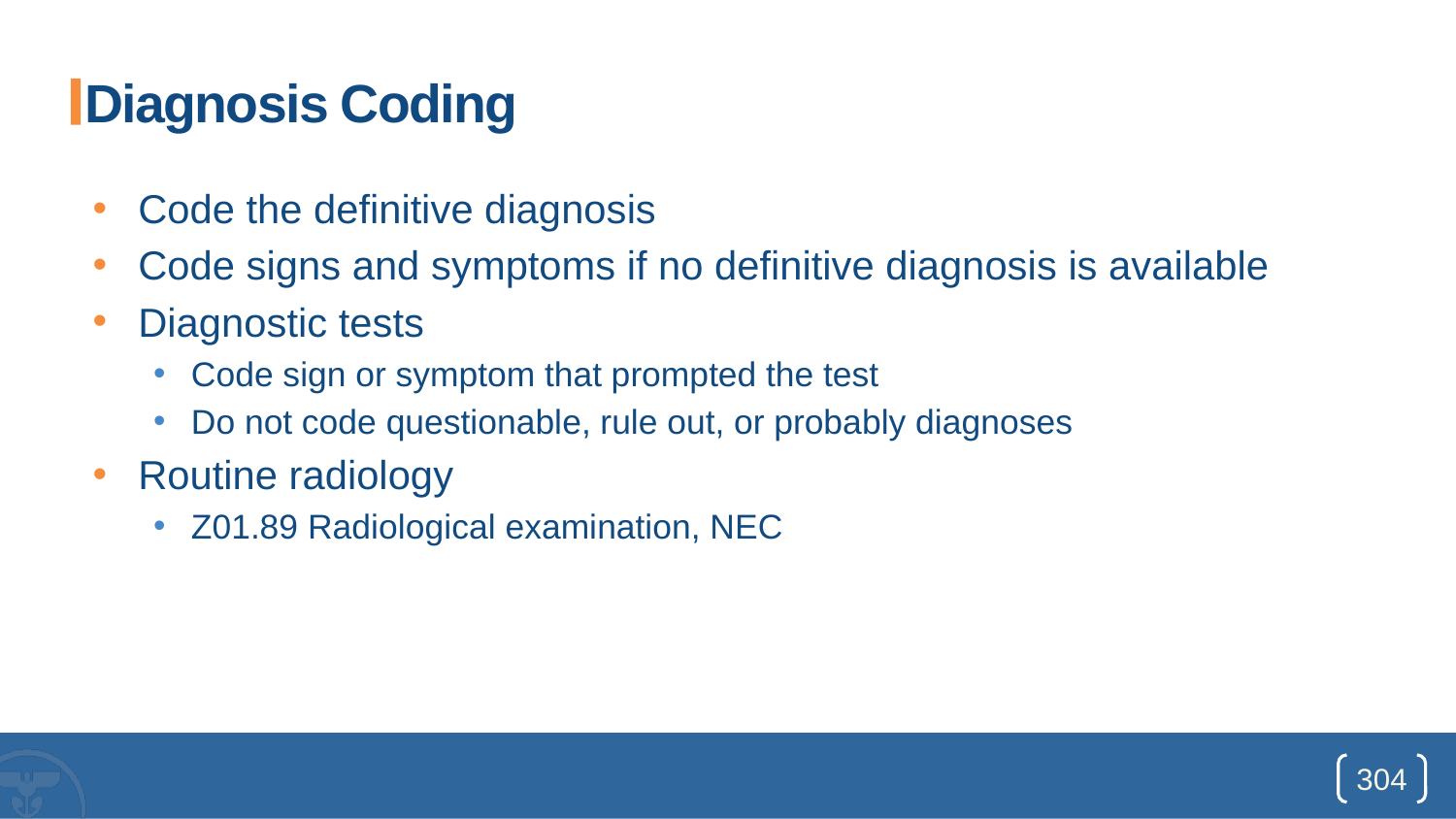

# Diagnosis Coding
Code the definitive diagnosis
Code signs and symptoms if no definitive diagnosis is available
Diagnostic tests
Code sign or symptom that prompted the test
Do not code questionable, rule out, or probably diagnoses
Routine radiology
Z01.89 Radiological examination, NEC
304